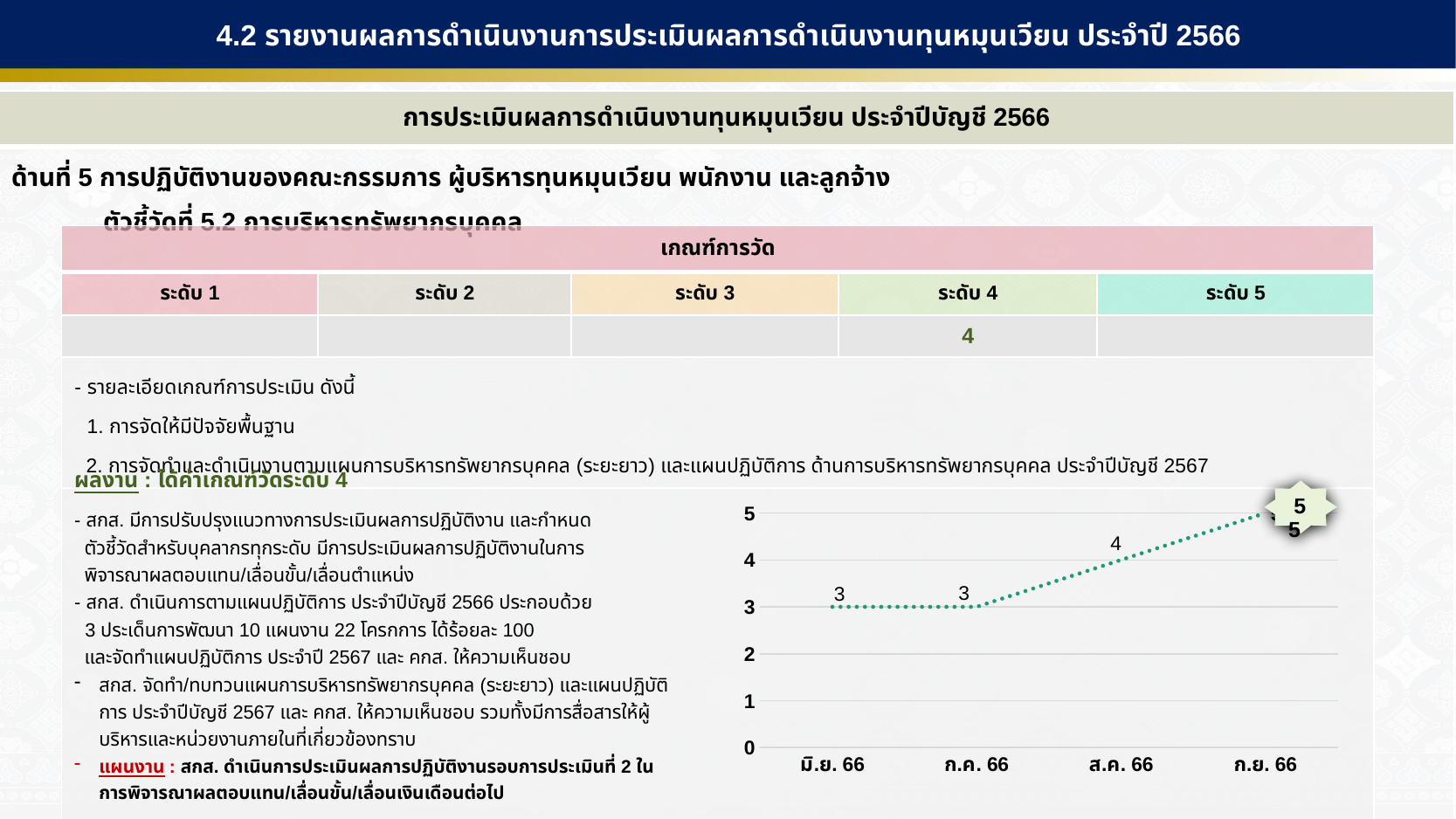

4.2 รายงานผลการดำเนินงานการประเมินผลการดำเนินงานทุนหมุนเวียน ประจำปี 2566
| การประเมินผลการดำเนินงานทุนหมุนเวียน ประจำปีบัญชี 2566 |
| --- |
| ด้านที่ 5 การปฏิบัติงานของคณะกรรมการ ผู้บริหารทุนหมุนเวียน พนักงาน และลูกจ้าง ตัวชี้วัดที่ 5.2 การบริหารทรัพยากรบุคคล |
| เกณฑ์การวัด |  |  |  |  |
| --- | --- | --- | --- | --- |
| ระดับ 1 | ระดับ 2 | ระดับ 3 | ระดับ 4 | ระดับ 5 |
|  |  |  | 4 |  |
| - รายละเอียดเกณฑ์การประเมิน ดังนี้ 1. การจัดให้มีปัจจัยพื้นฐาน 2. การจัดทำและดำเนินงานตามแผนการบริหารทรัพยากรบุคคล (ระยะยาว) และแผนปฏิบัติการ ด้านการบริหารทรัพยากรบุคคล ประจำปีบัญชี 2567 |  |  |  |  |
|  |  |  |  |  |
ผลงาน : ได้ค่าเกณฑ์วัดระดับ 4
- สกส. มีการปรับปรุงแนวทางการประเมินผลการปฏิบัติงาน และกำหนด
  ตัวชี้วัดสำหรับบุคลากรทุกระดับ มีการประเมินผลการปฏิบัติงานในการ
  พิจารณาผลตอบแทน/เลื่อนขั้น/เลื่อนตำแหน่ง
- สกส. ดำเนินการตามแผนปฏิบัติการ ประจำปีบัญชี 2566 ประกอบด้วย
  3 ประเด็นการพัฒนา 10 แผนงาน 22 โครกการ ได้ร้อยละ 100
  และจัดทำแผนปฏิบัติการ ประจำปี 2567 และ คกส. ให้ความเห็นชอบ
สกส. จัดทำ/ทบทวนแผนการบริหารทรัพยากรบุคคล (ระยะยาว) และแผนปฏิบัติการ ประจำปีบัญชี 2567 และ คกส. ให้ความเห็นชอบ รวมทั้งมีการสื่อสารให้ผู้บริหารและหน่วยงานภายในที่เกี่ยวข้องทราบ
แผนงาน : สกส. ดำเนินการประเมินผลการปฏิบัติงานรอบการประเมินที่ 2 ในการพิจารณาผลตอบแทน/เลื่อนขั้น/เลื่อนเงินเดือนต่อไป

### Chart

| Category | Series 1 | Series 2 |
|---|---|---|
| มิ.ย. 66 | 3.0 | None |
| ก.ค. 66 | 3.0 | None |
| ส.ค. 66 | 4.0 | None |
| ก.ย. 66 | 5.0 | 5.0 |